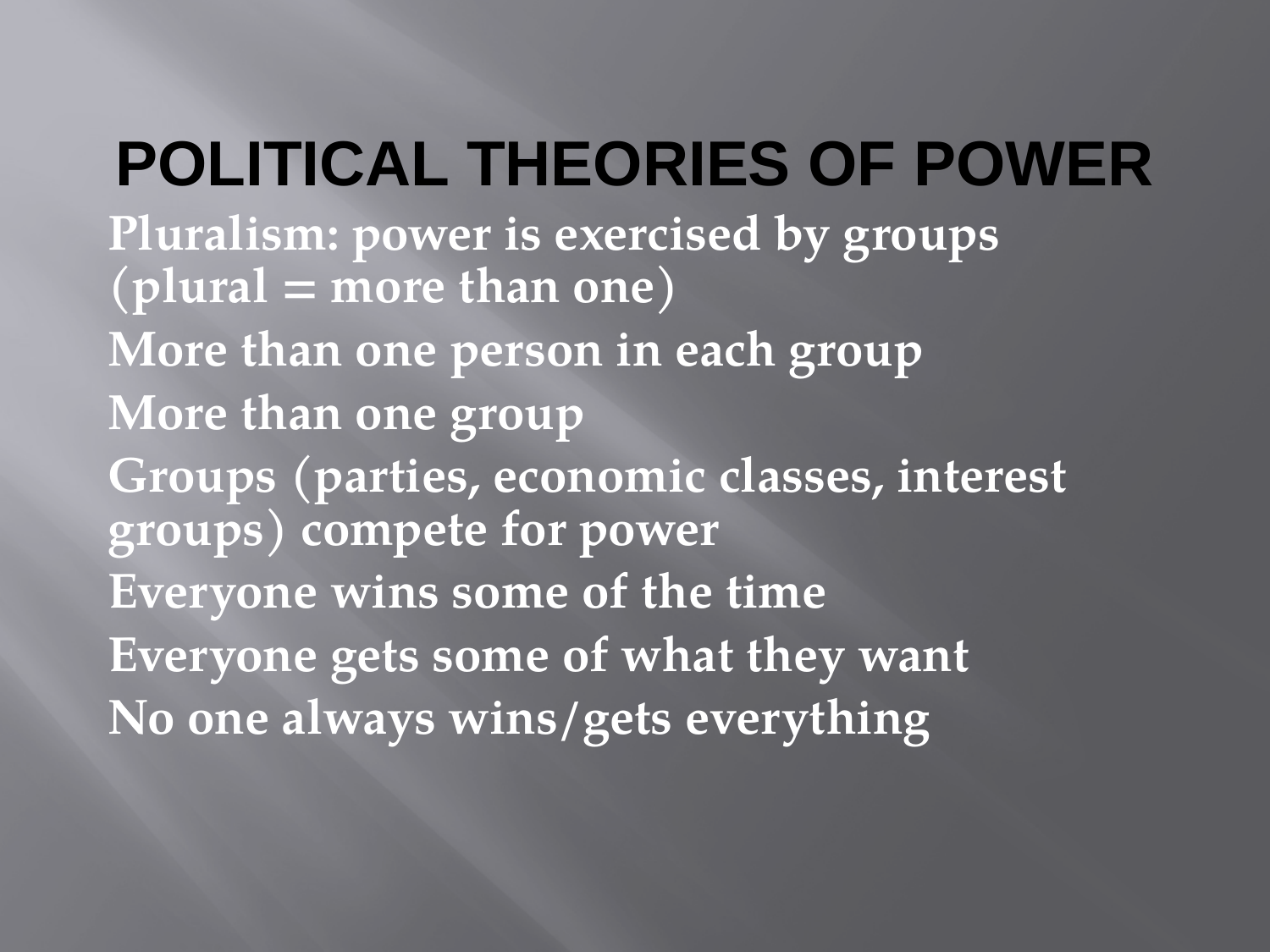

# Political theories of power
Pluralism: power is exercised by groups (plural = more than one)
More than one person in each group
More than one group
Groups (parties, economic classes, interest groups) compete for power
Everyone wins some of the time
Everyone gets some of what they want
No one always wins/gets everything